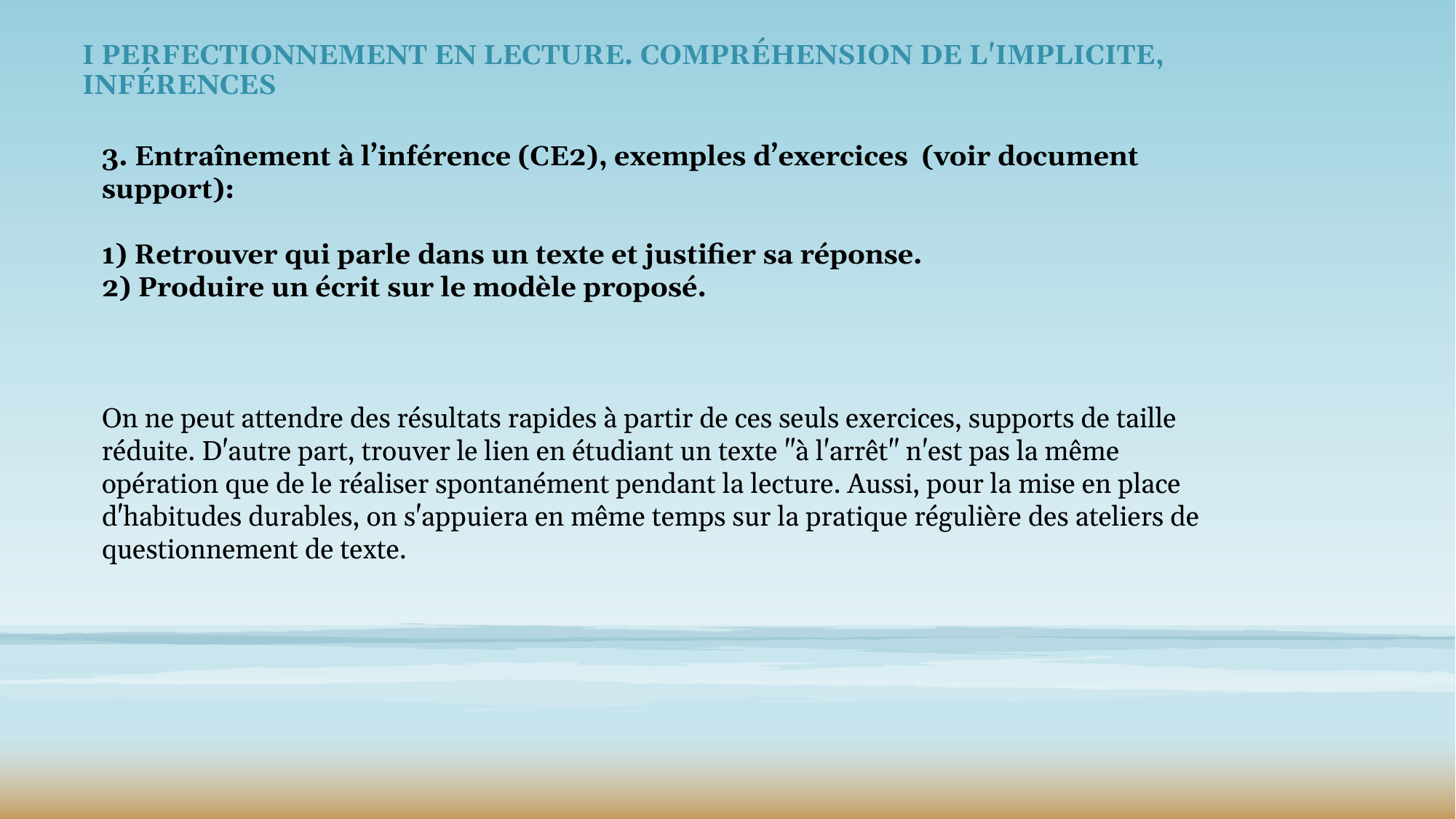

I Perfectionnement en lecture. Compréhension de l'implicite, inférences
3. Entraînement à l’inférence (CE2), exemples d’exercices  (voir document support):
1) Retrouver qui parle dans un texte et justifier sa réponse.
2) Produire un écrit sur le modèle proposé.

On ne peut attendre des résultats rapides à partir de ces seuls exercices, supports de taille réduite. D'autre part, trouver le lien en étudiant un texte "à l'arrêt" n'est pas la même opération que de le réaliser spontanément pendant la lecture. Aussi, pour la mise en place d'habitudes durables, on s'appuiera en même temps sur la pratique régulière des ateliers de questionnement de texte.